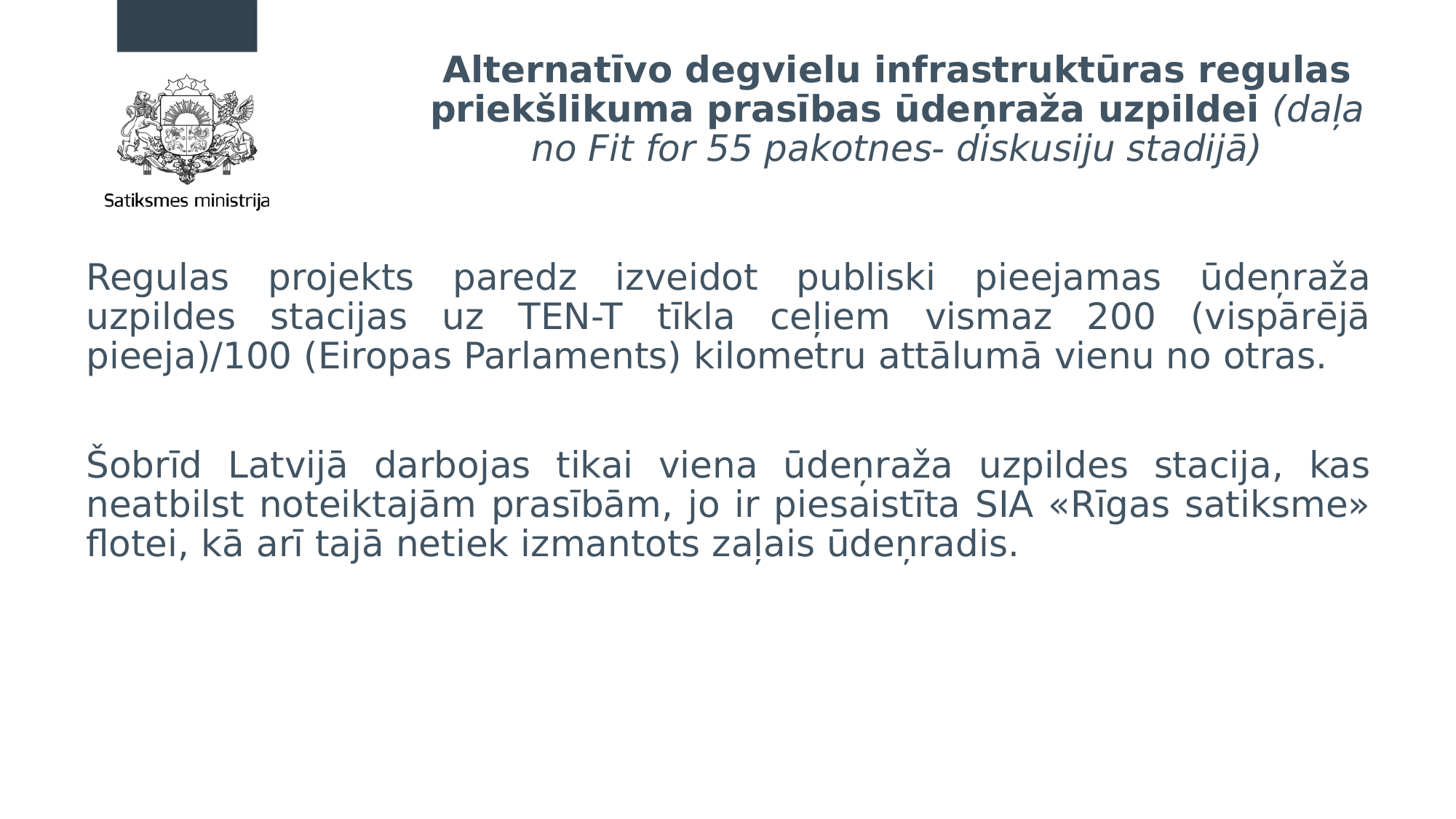

# Alternatīvo degvielu infrastruktūras regulas priekšlikuma prasības ūdeņraža uzpildei (daļa no Fit for 55 pakotnes- diskusiju stadijā)
Regulas projekts paredz izveidot publiski pieejamas ūdeņraža uzpildes stacijas uz TEN-T tīkla ceļiem vismaz 200 (vispārējā pieeja)/100 (Eiropas Parlaments) kilometru attālumā vienu no otras.

Šobrīd Latvijā darbojas tikai viena ūdeņraža uzpildes stacija, kas neatbilst noteiktajām prasībām, jo ir piesaistīta SIA «Rīgas satiksme» flotei, kā arī tajā netiek izmantots zaļais ūdeņradis.